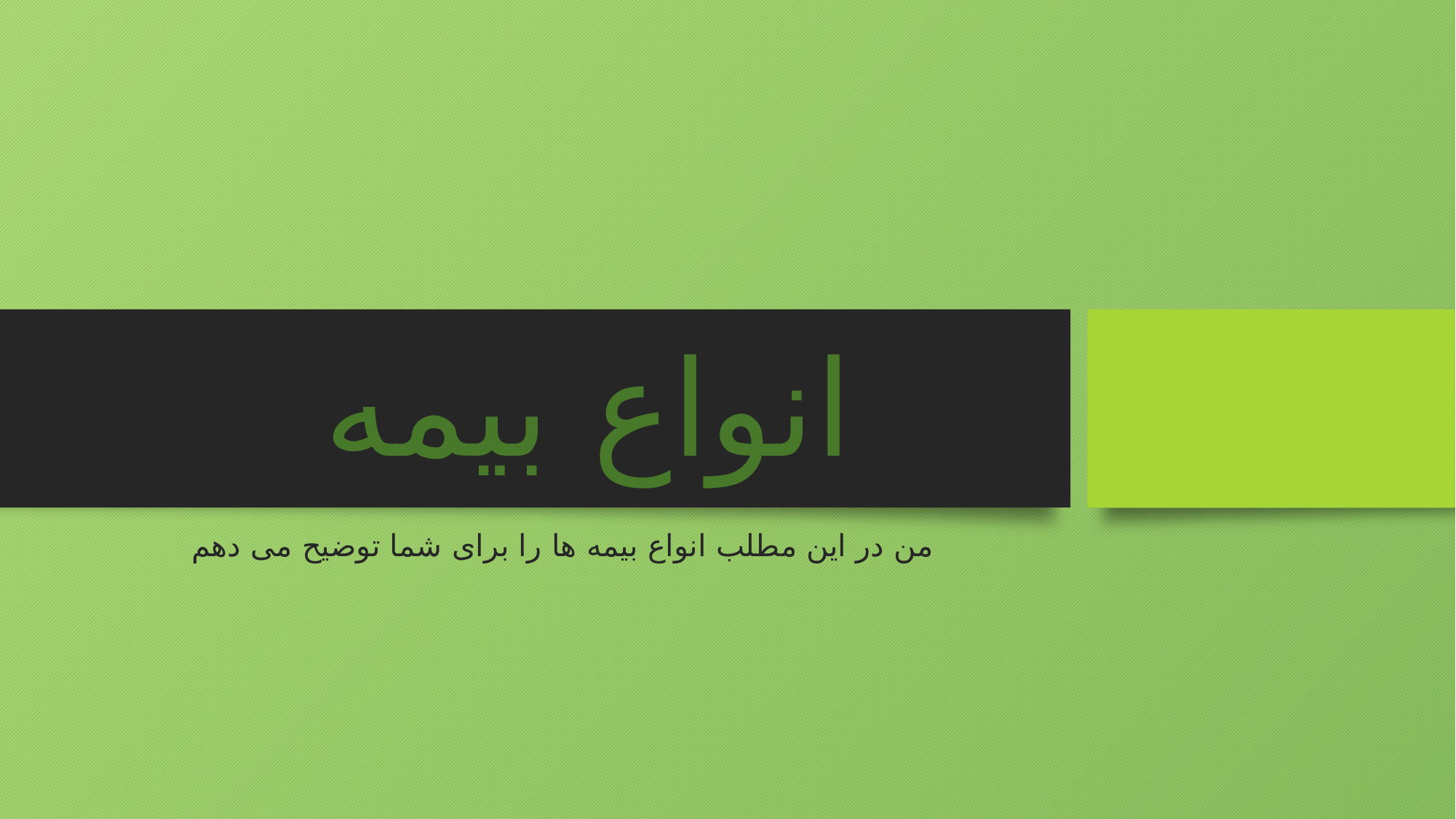

# انواع بیمه
من در این مطلب انواع بیمه ها را برای شما توضیح می دهم